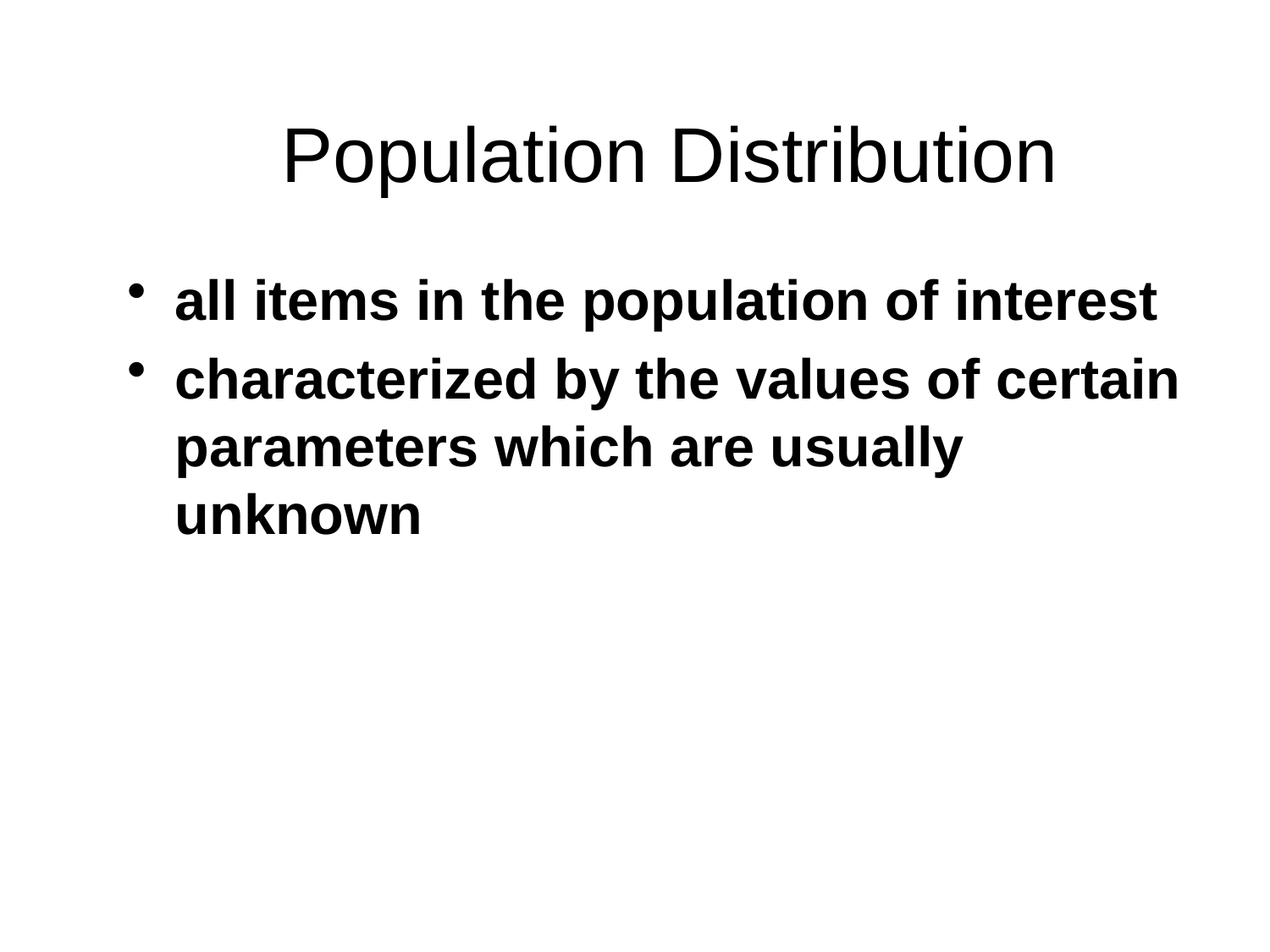

# Population Distribution
all items in the population of interest
characterized by the values of certain parameters which are usually unknown